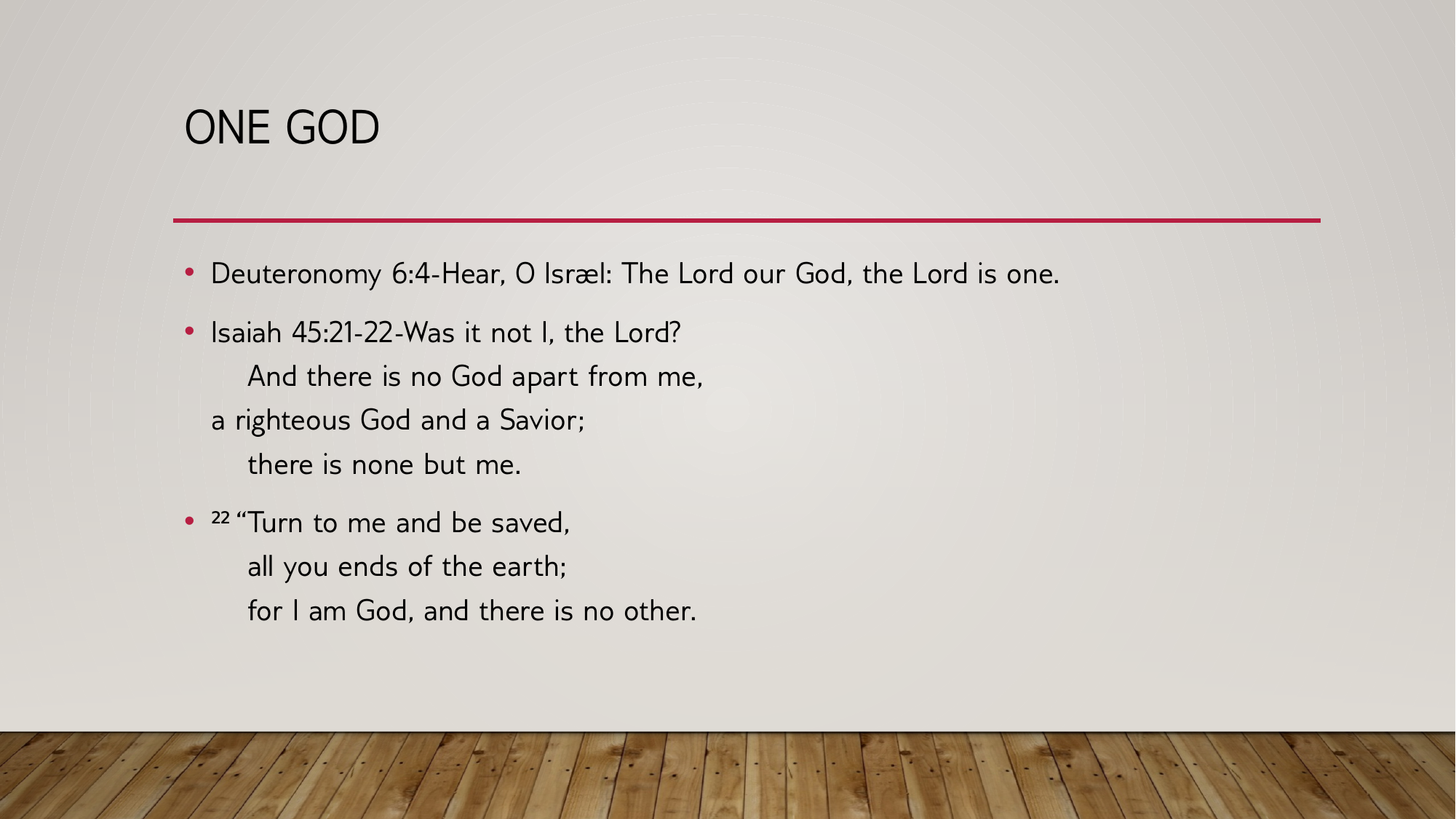

# One God
Deuteronomy 6:4-Hear, O Israel: The Lord our God, the Lord is one.
Isaiah 45:21-22-Was it not I, the Lord?
    And there is no God apart from me,
a righteous God and a Savior;
    there is none but me.
22 “Turn to me and be saved,
    all you ends of the earth;
    for I am God, and there is no other.